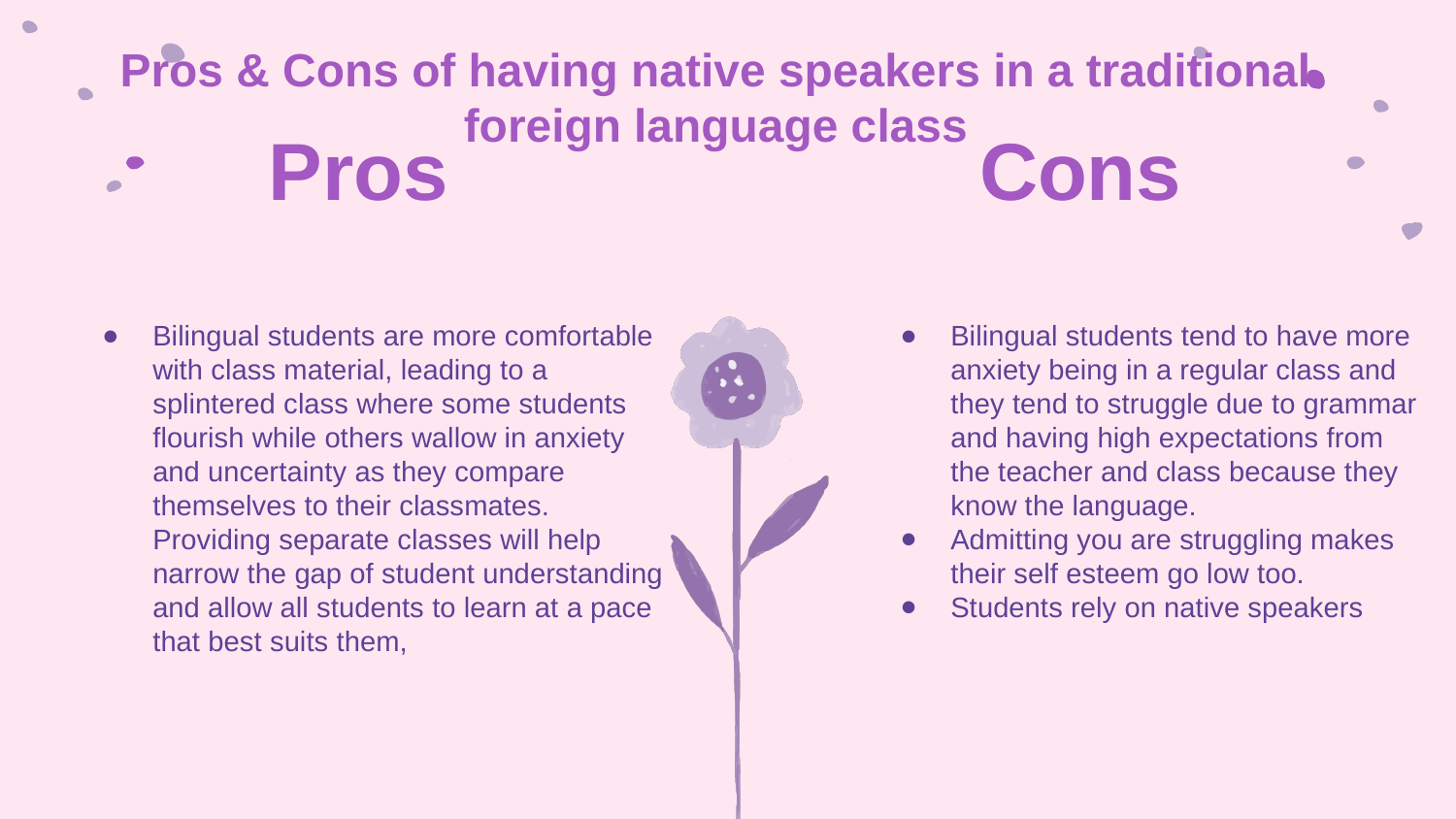

Pros & Cons of having native speakers in a traditional foreign language class
# Pros
Cons
Bilingual students are more comfortable with class material, leading to a splintered class where some students flourish while others wallow in anxiety and uncertainty as they compare themselves to their classmates. Providing separate classes will help narrow the gap of student understanding and allow all students to learn at a pace that best suits them,
Bilingual students tend to have more anxiety being in a regular class and they tend to struggle due to grammar and having high expectations from the teacher and class because they know the language.
Admitting you are struggling makes their self esteem go low too.
Students rely on native speakers